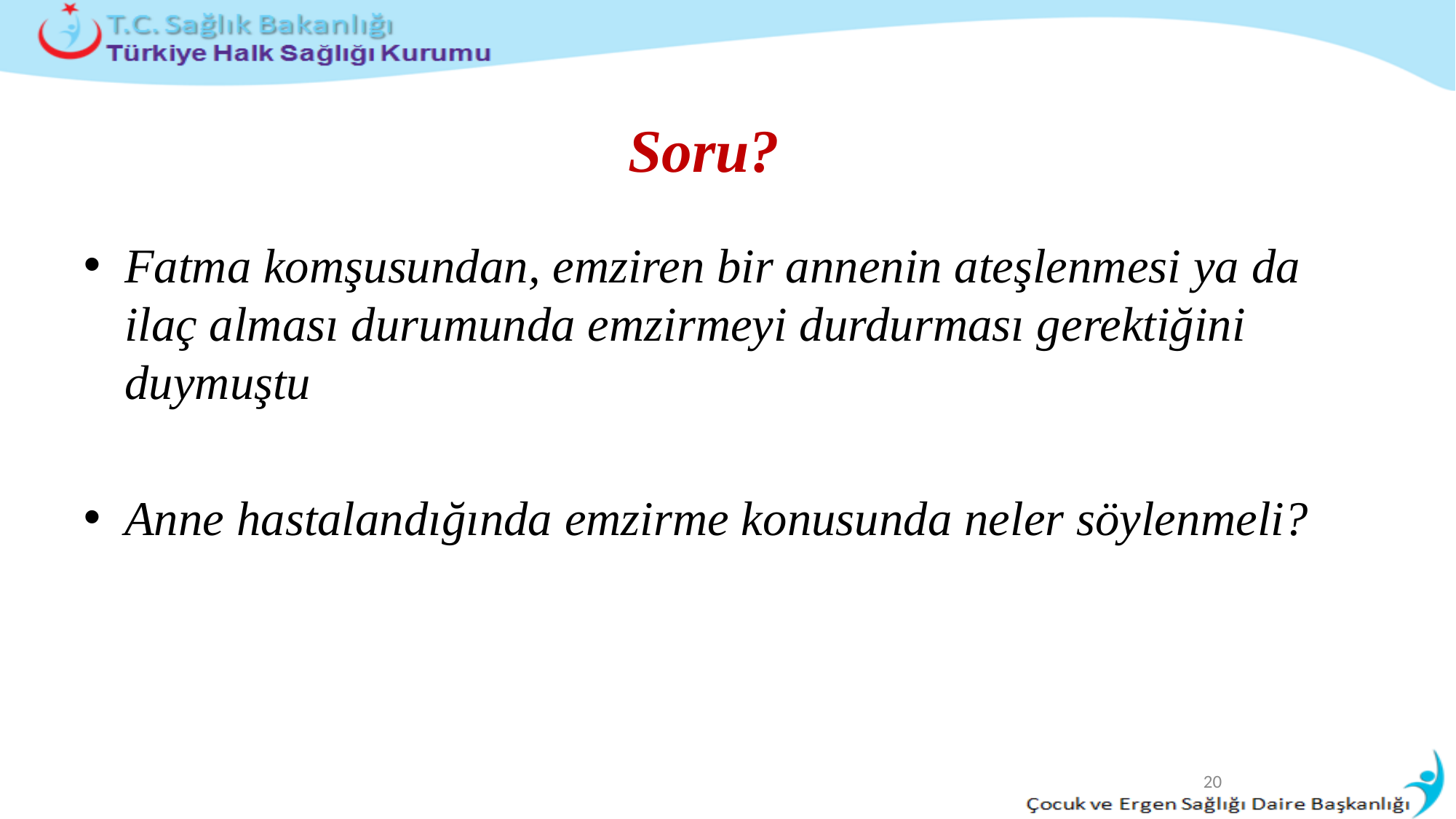

# Soru?
Fatma komşusundan, emziren bir annenin ateşlenmesi ya da ilaç alması durumunda emzirmeyi durdurması gerektiğini duymuştu

Anne hastalandığında emzirme konusunda neler söylenmeli?

20